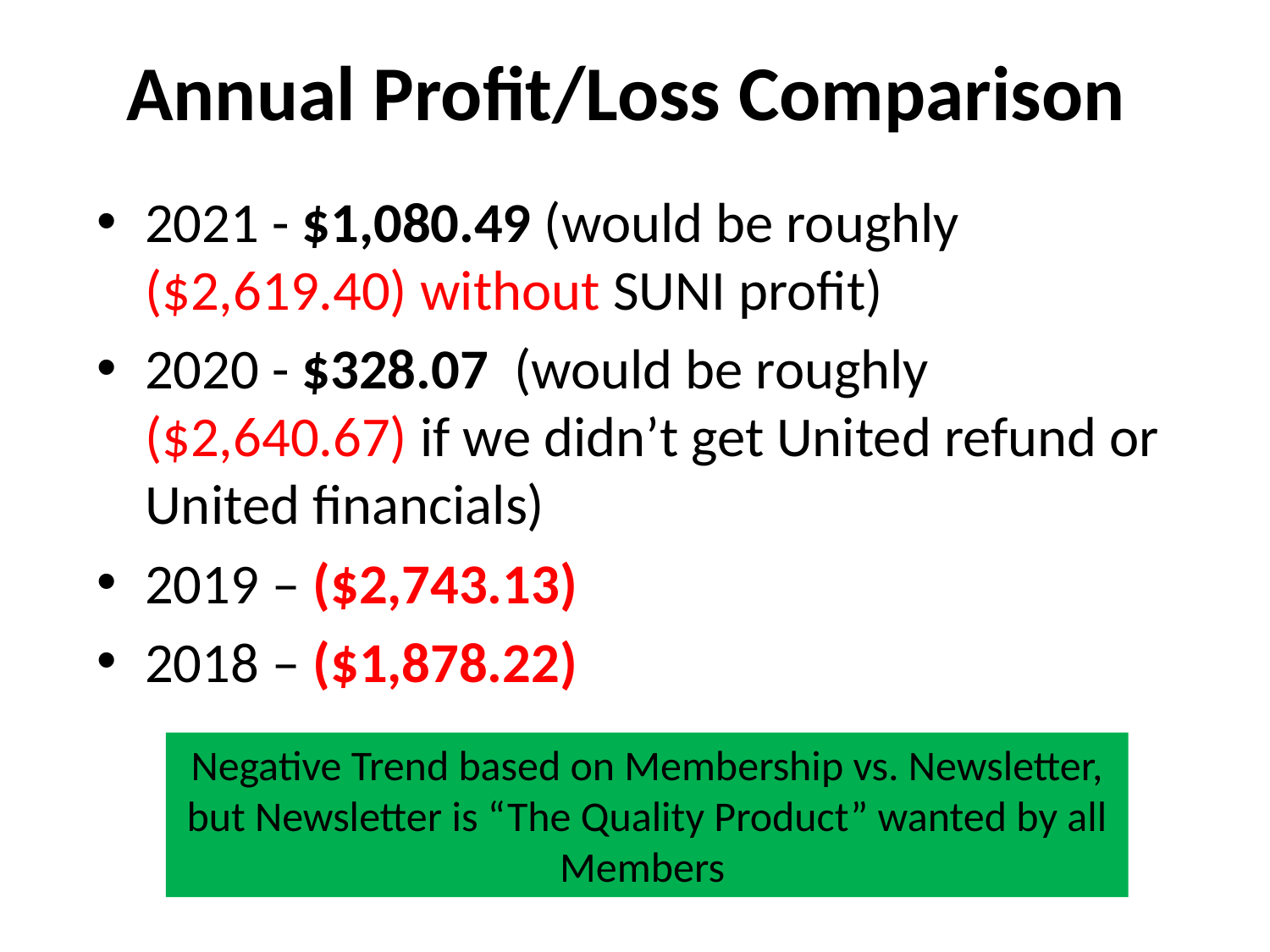

# Annual Profit/Loss Comparison
2021 - $1,080.49 (would be roughly ($2,619.40) without SUNI profit)
2020 - $328.07  (would be roughly ($2,640.67) if we didn’t get United refund or United financials)
2019 – ($2,743.13)
2018 – ($1,878.22)
Negative Trend based on Membership vs. Newsletter, but Newsletter is “The Quality Product” wanted by all Members